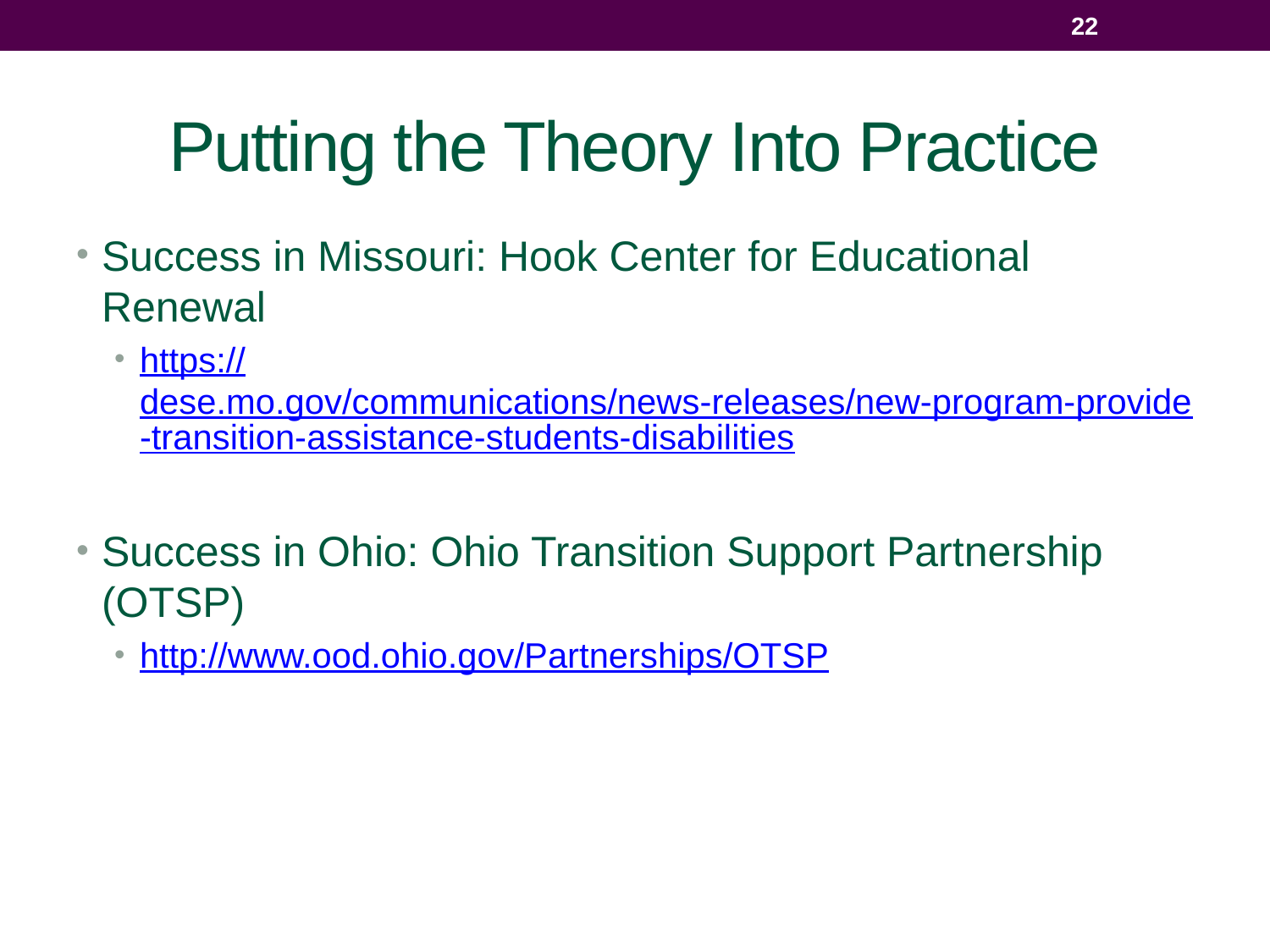

22
# Putting the Theory Into Practice
Success in Missouri: Hook Center for Educational Renewal
https://dese.mo.gov/communications/news-releases/new-program-provide-transition-assistance-students-disabilities

Success in Ohio: Ohio Transition Support Partnership (OTSP)
http://www.ood.ohio.gov/Partnerships/OTSP